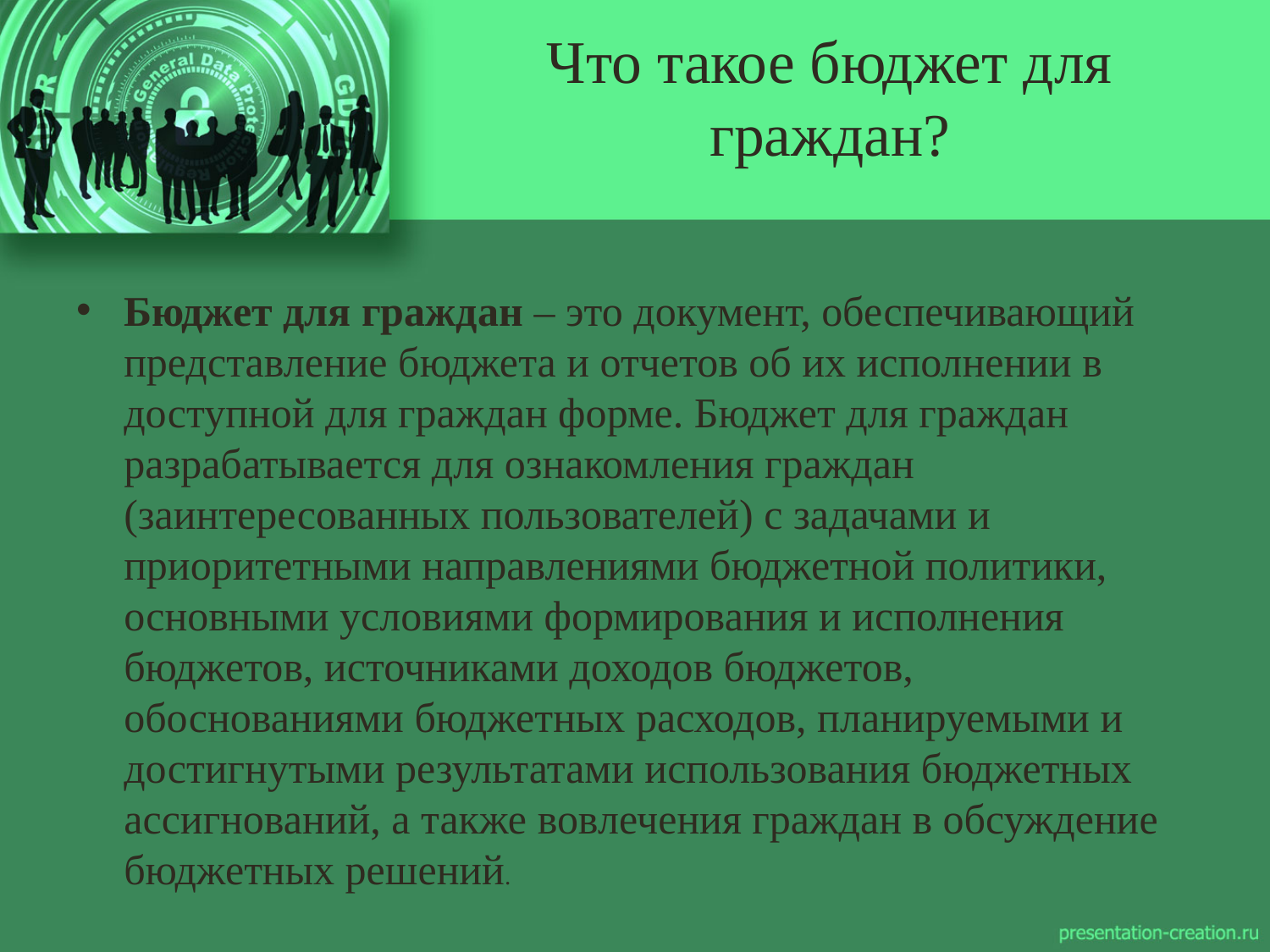

# Что такое бюджет для граждан?
Бюджет для граждан – это документ, обеспечивающий представление бюджета и отчетов об их исполнении в доступной для граждан форме. Бюджет для граждан разрабатывается для ознакомления граждан (заинтересованных пользователей) с задачами и приоритетными направлениями бюджетной политики, основными условиями формирования и исполнения бюджетов, источниками доходов бюджетов, обоснованиями бюджетных расходов, планируемыми и достигнутыми результатами использования бюджетных ассигнований, а также вовлечения граждан в обсуждение бюджетных решений.